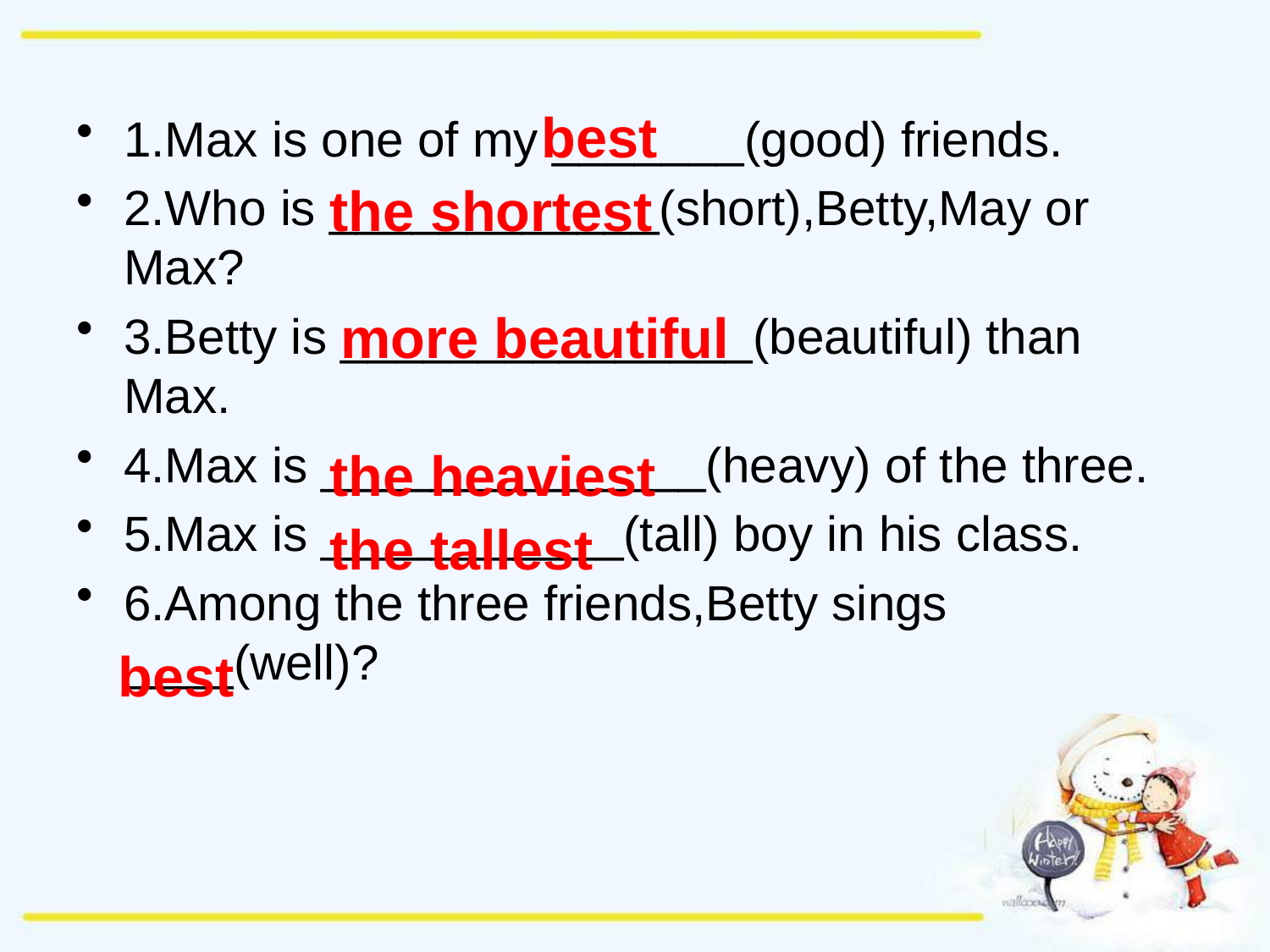

1.Max is one of my _______(good) friends.
2.Who is ____________(short),Betty,May or Max?
3.Betty is _______________(beautiful) than Max.
4.Max is ______________(heavy) of the three.
5.Max is ___________(tall) boy in his class.
6.Among the three friends,Betty sings       ____(well)?
#
best
the shortest
more beautiful
the heaviest
the tallest
best